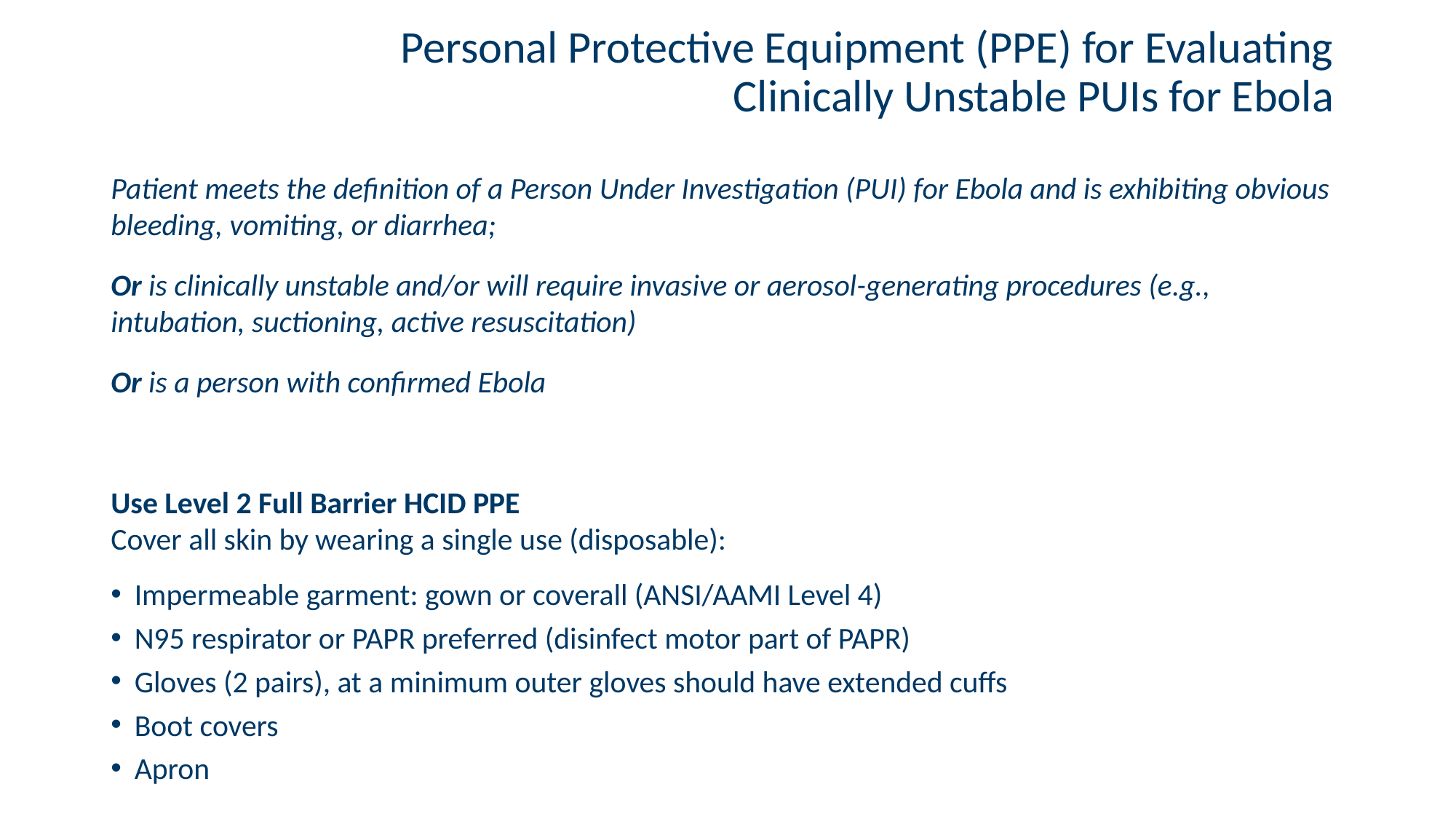

# Personal Protective Equipment (PPE) for Evaluating Clinically Unstable PUIs for Ebola
Patient meets the definition of a Person Under Investigation (PUI) for Ebola and is exhibiting obvious bleeding, vomiting, or diarrhea;
Or is clinically unstable and/or will require invasive or aerosol-generating procedures (e.g., intubation, suctioning, active resuscitation)
Or is a person with confirmed Ebola

Use Level 2 Full Barrier HCID PPE
Cover all skin by wearing a single use (disposable):
Impermeable garment: gown or coverall (ANSI/AAMI Level 4)
N95 respirator or PAPR preferred (disinfect motor part of PAPR)
Gloves (2 pairs), at a minimum outer gloves should have extended cuffs
Boot covers
Apron